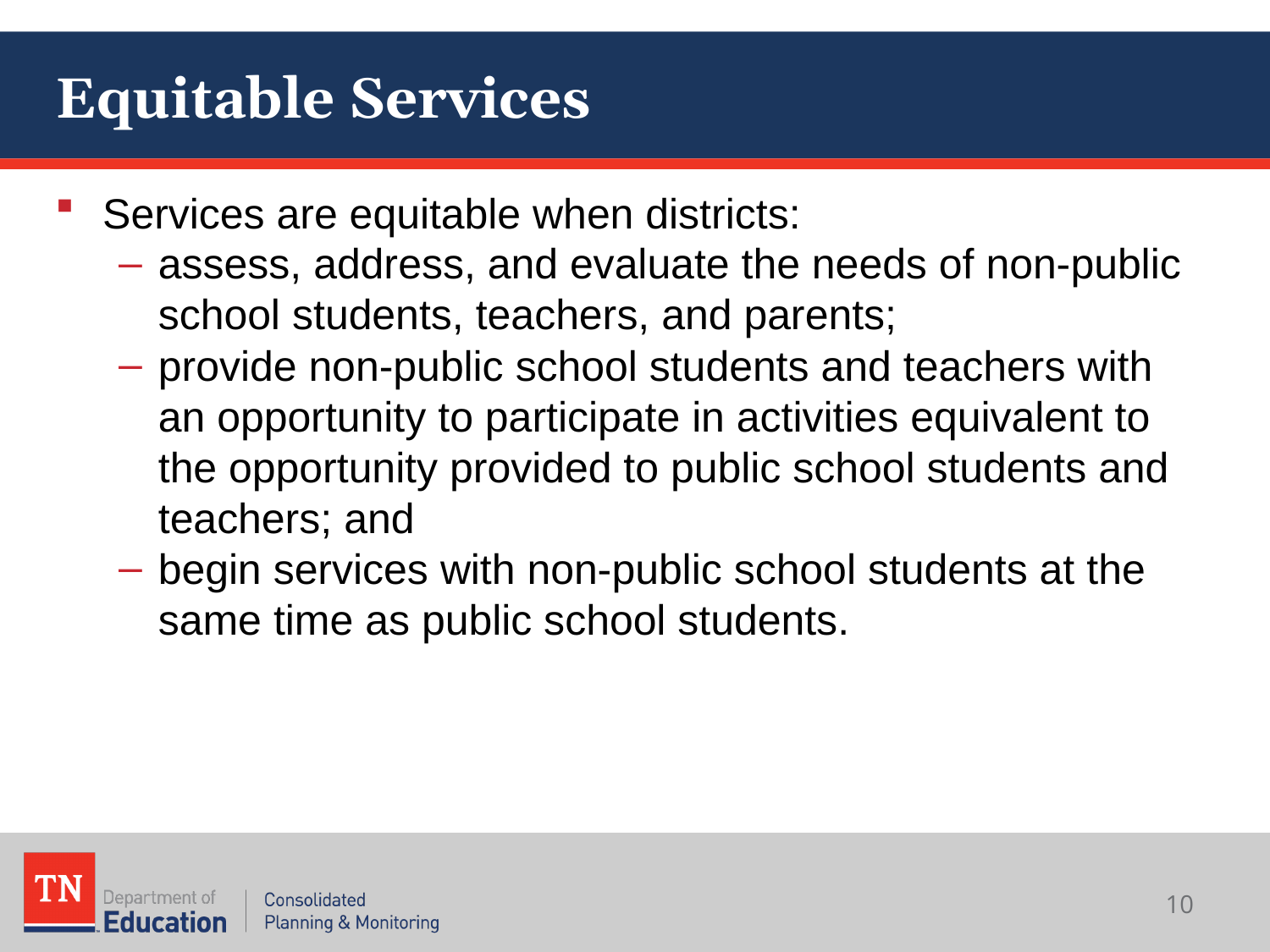

# Equitable Services
Services are equitable when districts:
assess, address, and evaluate the needs of non-public school students, teachers, and parents;
provide non-public school students and teachers with an opportunity to participate in activities equivalent to the opportunity provided to public school students and teachers; and
begin services with non-public school students at the same time as public school students.
10